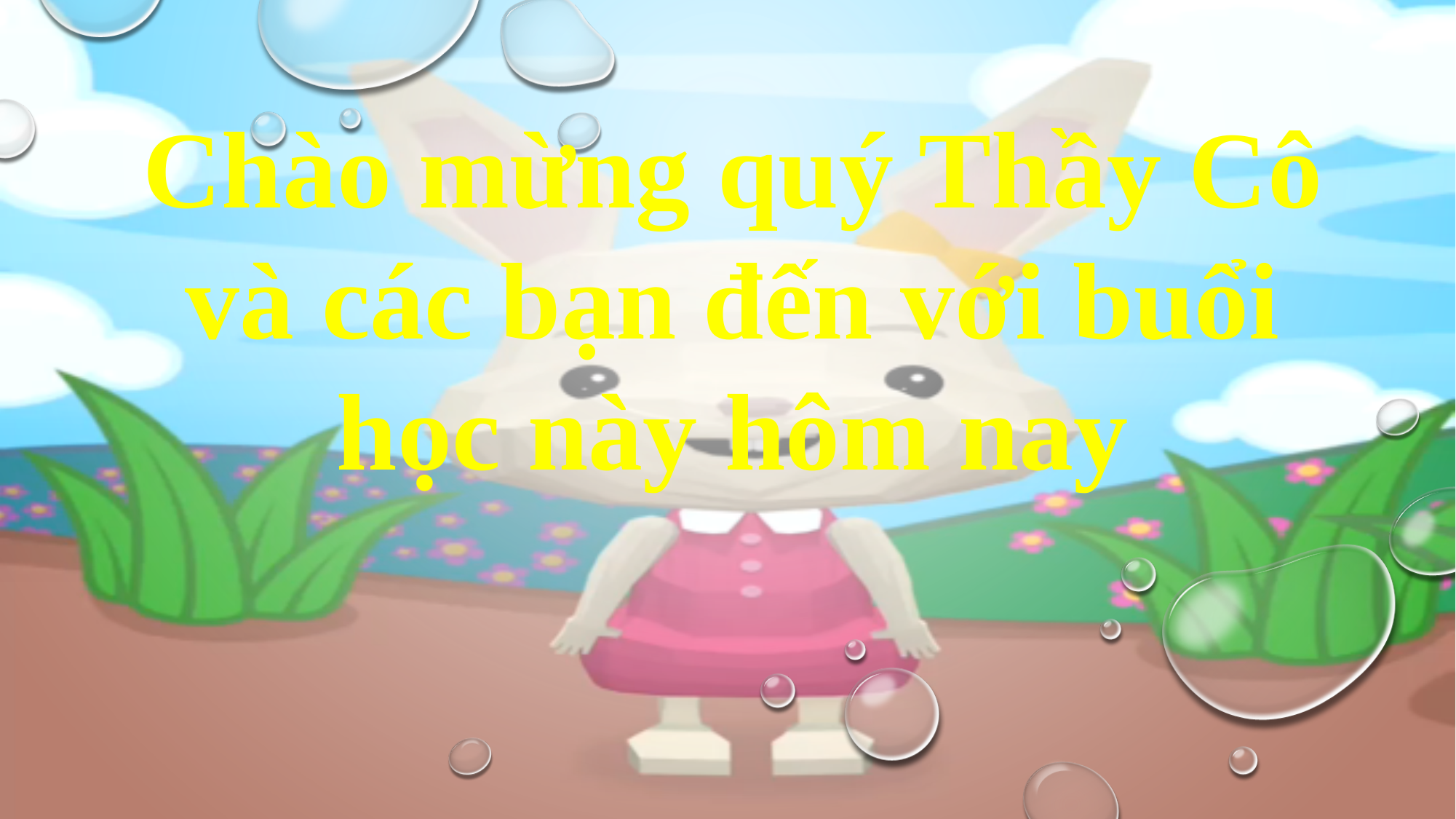

Chào mừng quý Thầy Cô và các bạn đến với buổi học này hôm nay